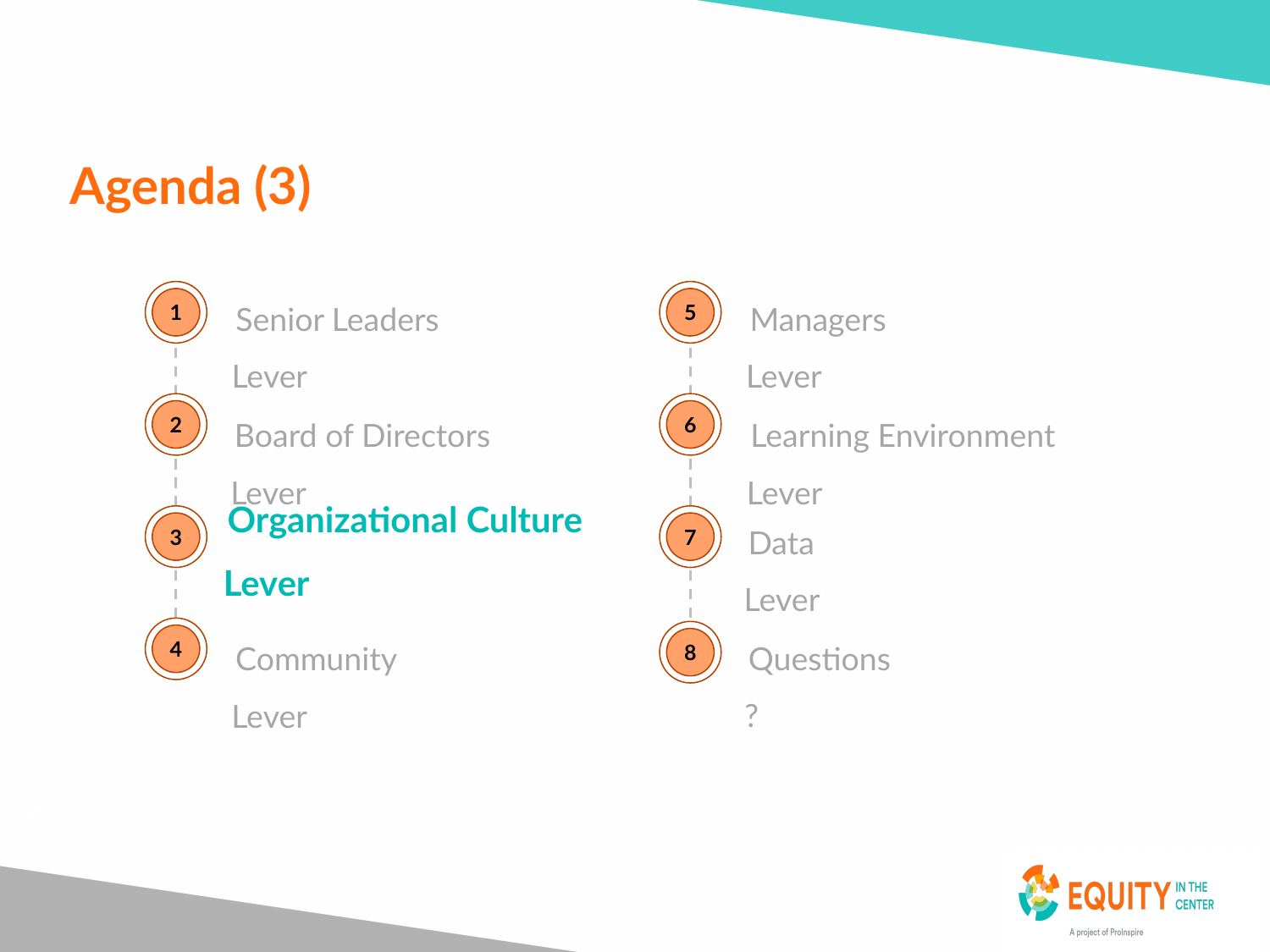

# Agenda (3)
Senior Leaders Lever
Managers Lever

1

5

Board of Directors Lever
Learning Environment Lever

2

6
Organizational Culture Lever
Data Lever

3

7
Questions?
Community Lever

4

8
29